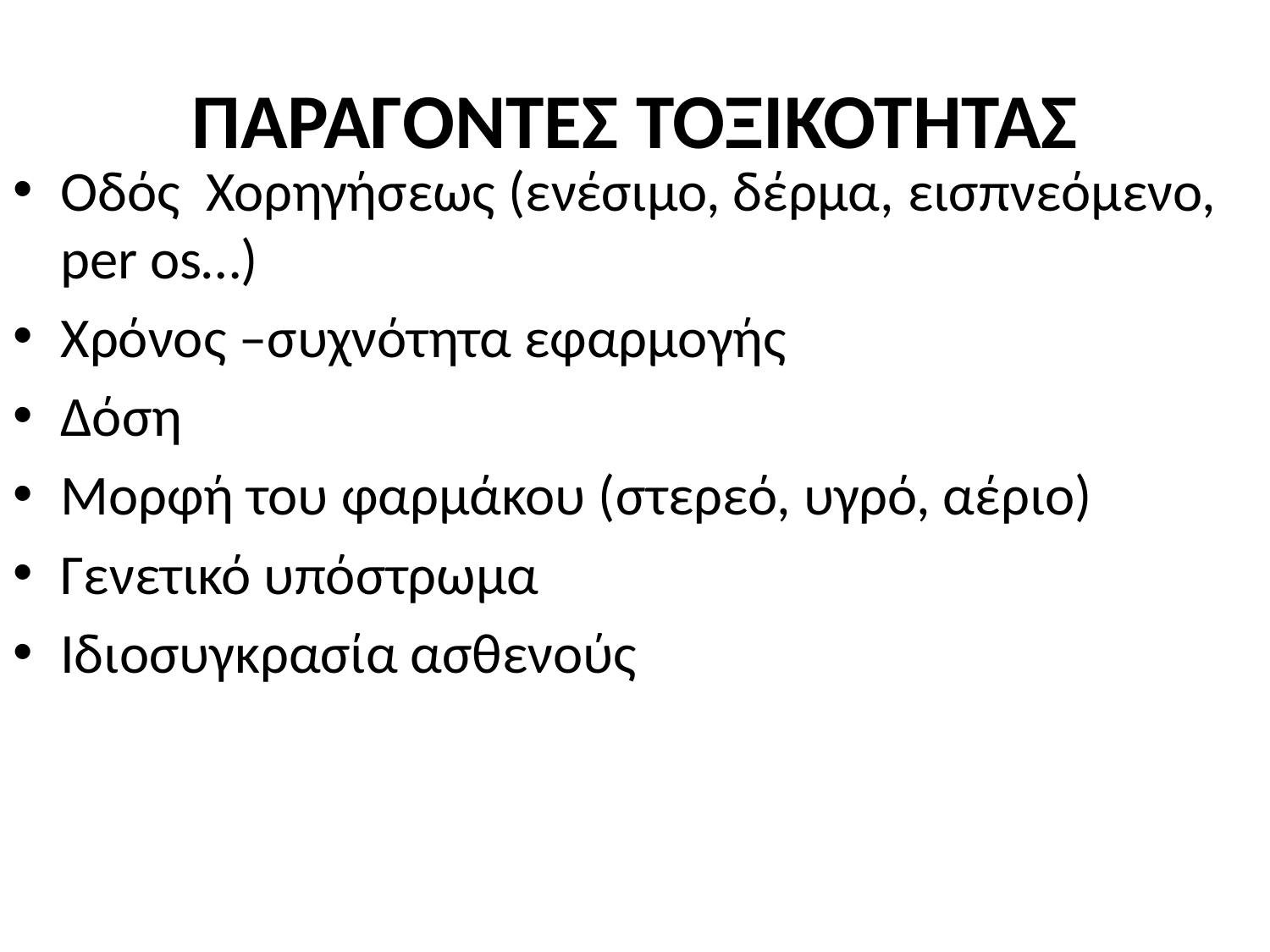

# ΠΑΡΑΓΟΝΤΕΣ ΤΟΞΙΚΟΤΗΤΑΣ
Οδός  Χορηγήσεως (ενέσιμο, δέρμα, εισπνεόμενο, per os…)
Χρόνος –συχνότητα εφαρμογής
Δόση
Μορφή του φαρμάκου (στερεό, υγρό, αέριο)
Γενετικό υπόστρωμα
Ιδιοσυγκρασία ασθενούς